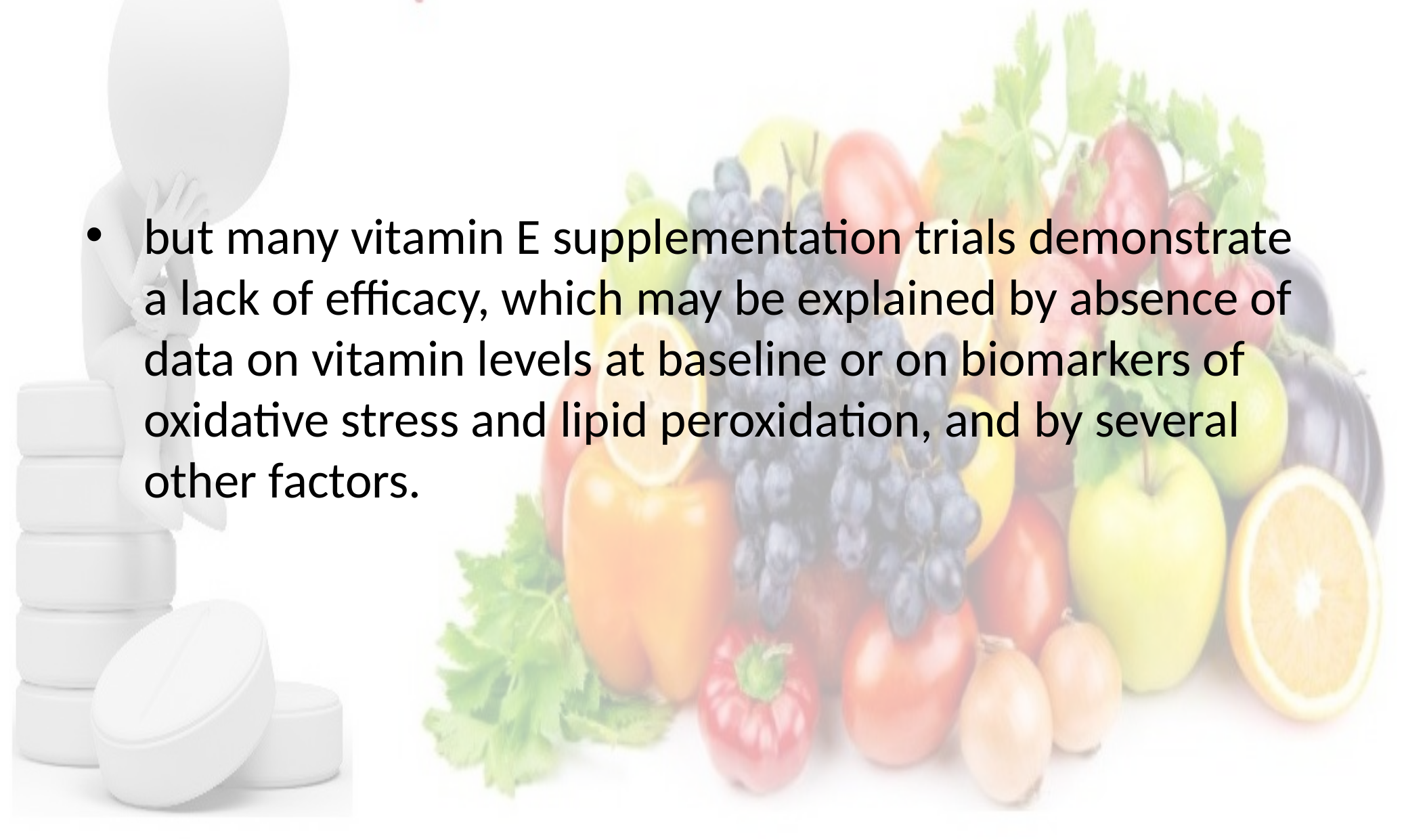

but many vitamin E supplementation trials demonstrate a lack of efficacy, which may be explained by absence of data on vitamin levels at baseline or on biomarkers of oxidative stress and lipid peroxidation, and by several other factors.